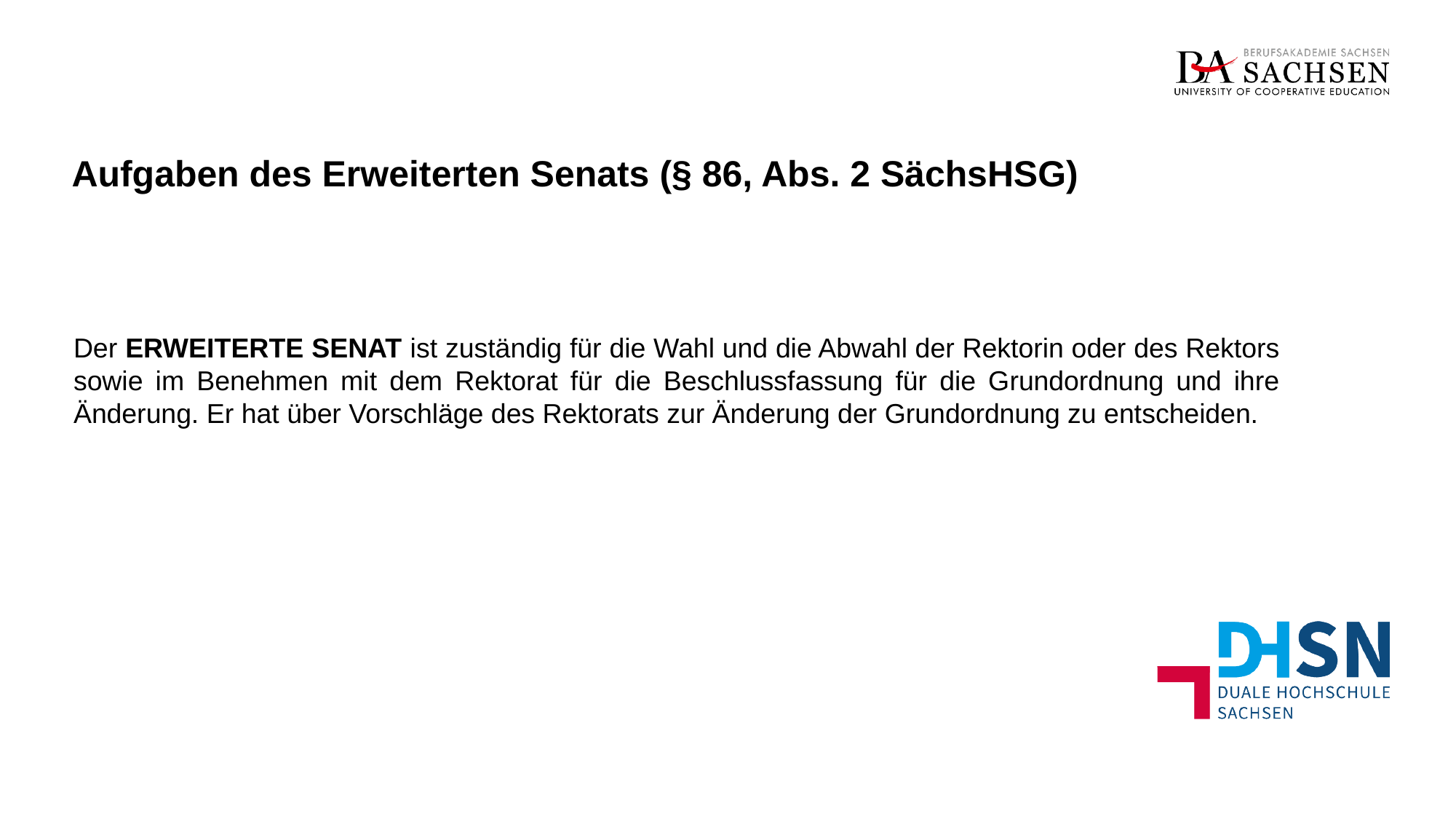

# Aufgaben des Erweiterten Senats (§ 86, Abs. 2 SächsHSG)
Der ERWEITERTE SENAT ist zuständig für die Wahl und die Abwahl der Rektorin oder des Rektors sowie im Benehmen mit dem Rektorat für die Beschlussfassung für die Grundordnung und ihre Änderung. Er hat über Vorschläge des Rektorats zur Änderung der Grundordnung zu entscheiden.